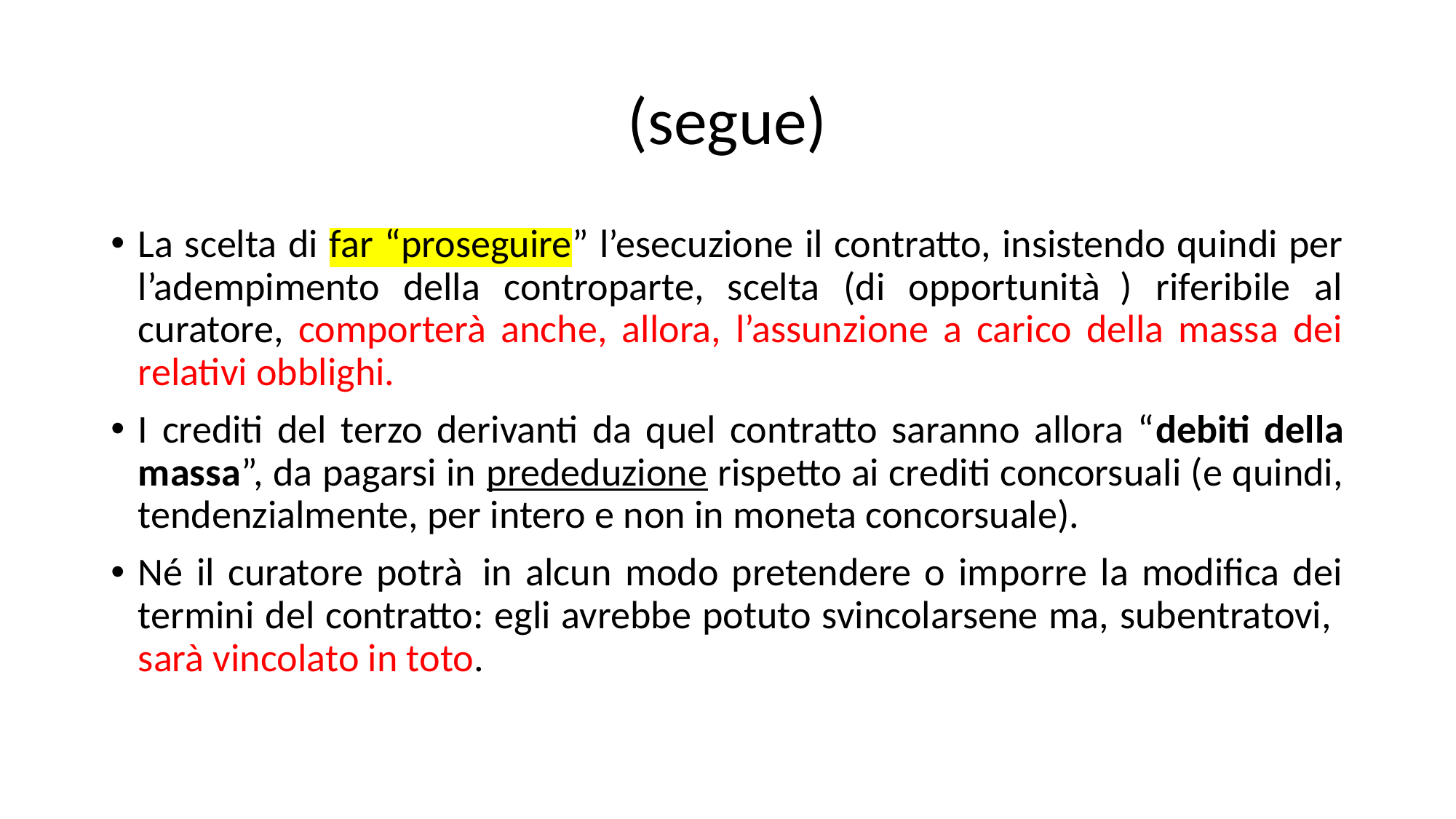

# (segue)
La scelta di far “proseguire” l’esecuzione il contratto, insistendo quindi per l’adempimento della controparte, scelta (di opportunità ) riferibile al curatore, comporterà anche, allora, l’assunzione a carico della massa dei relativi obblighi.
I crediti del terzo derivanti da quel contratto saranno allora “debiti della massa”, da pagarsi in prededuzione rispetto ai crediti concorsuali (e quindi, tendenzialmente, per intero e non in moneta concorsuale).
Né il curatore potrà in alcun modo pretendere o imporre la modifica dei termini del contratto: egli avrebbe potuto svincolarsene ma, subentratovi,  sarà vincolato in toto.